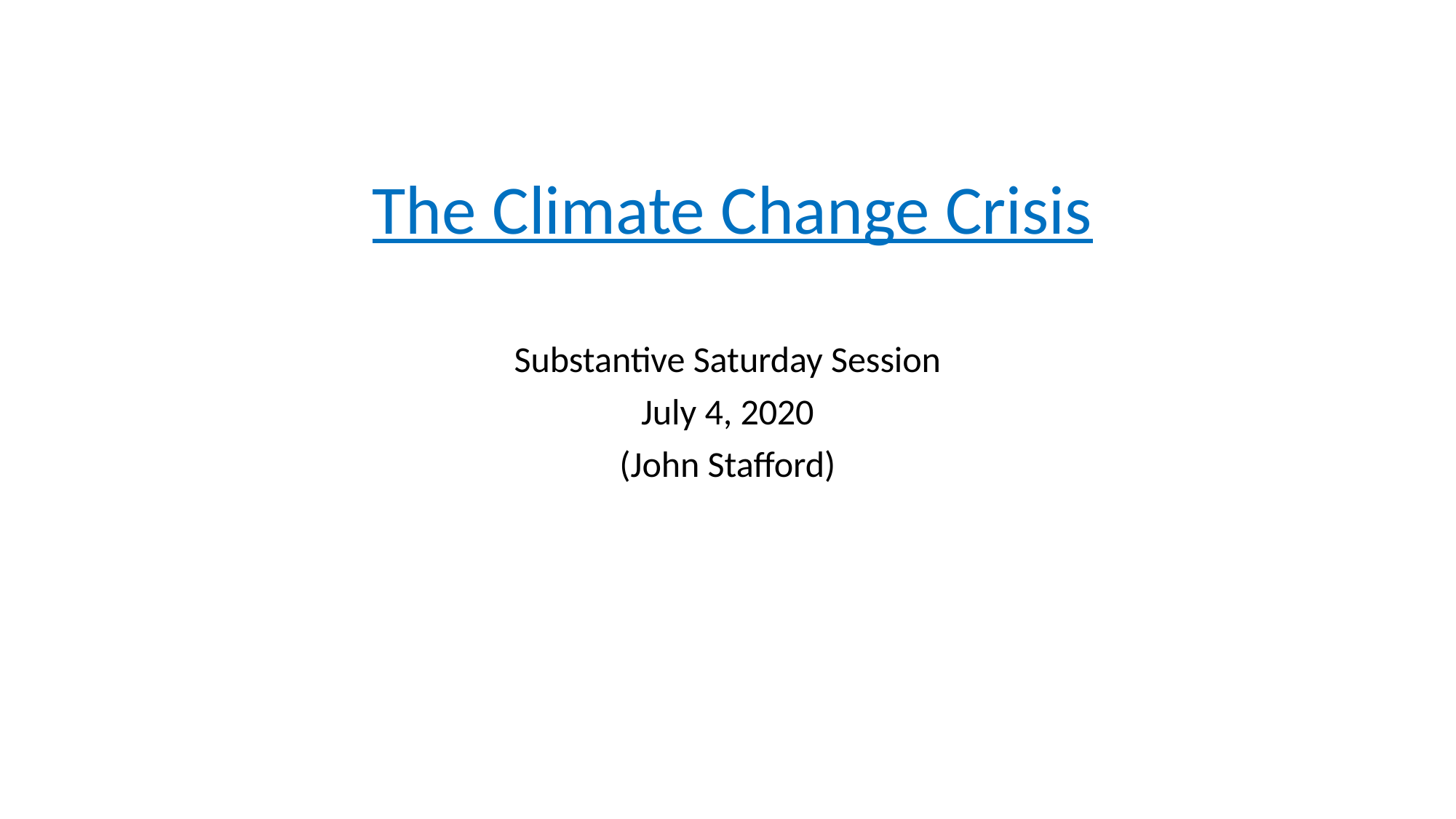

# The Climate Change Crisis
Substantive Saturday Session
July 4, 2020
(John Stafford)